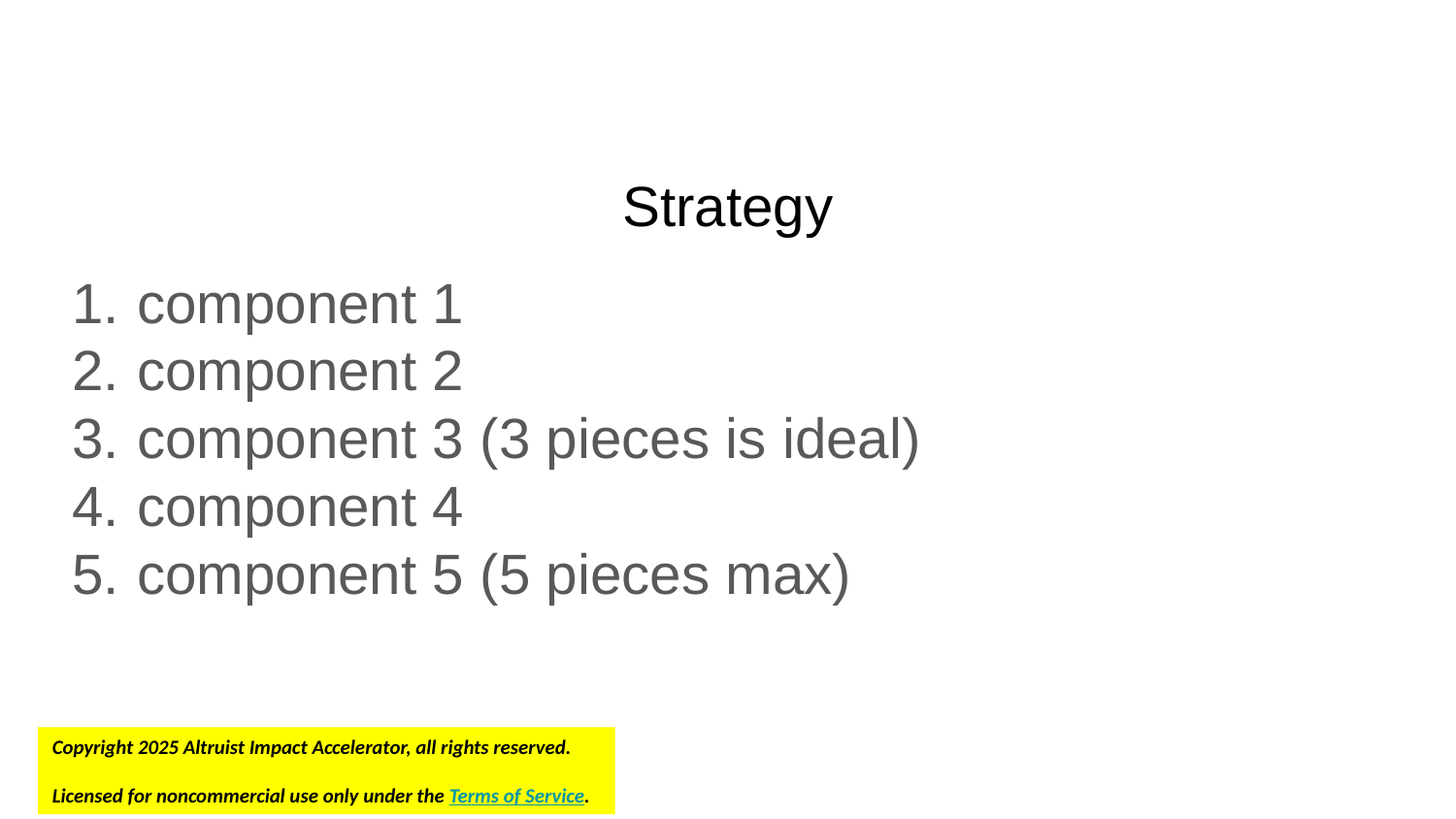

# Strategy
component 1
component 2
component 3 (3 pieces is ideal)
component 4
component 5 (5 pieces max)